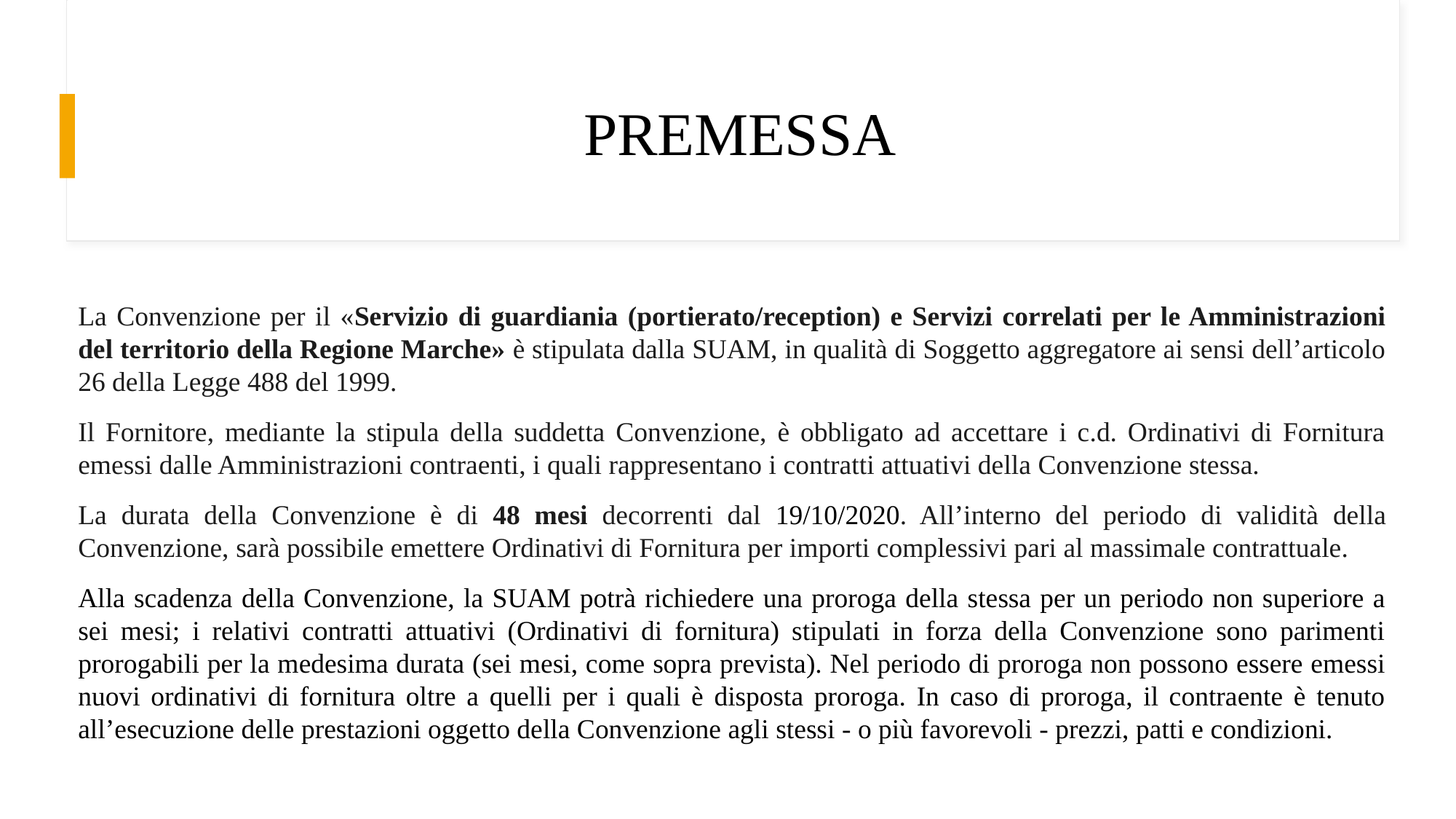

# PREMESSA

La Convenzione per il «Servizio di guardiania (portierato/reception) e Servizi correlati per le Amministrazioni del territorio della Regione Marche» è stipulata dalla SUAM, in qualità di Soggetto aggregatore ai sensi dell’articolo 26 della Legge 488 del 1999.
Il Fornitore, mediante la stipula della suddetta Convenzione, è obbligato ad accettare i c.d. Ordinativi di Fornitura emessi dalle Amministrazioni contraenti, i quali rappresentano i contratti attuativi della Convenzione stessa.
La durata della Convenzione è di 48 mesi decorrenti dal 19/10/2020. All’interno del periodo di validità della Convenzione, sarà possibile emettere Ordinativi di Fornitura per importi complessivi pari al massimale contrattuale.
Alla scadenza della Convenzione, la SUAM potrà richiedere una proroga della stessa per un periodo non superiore a sei mesi; i relativi contratti attuativi (Ordinativi di fornitura) stipulati in forza della Convenzione sono parimenti prorogabili per la medesima durata (sei mesi, come sopra prevista). Nel periodo di proroga non possono essere emessi nuovi ordinativi di fornitura oltre a quelli per i quali è disposta proroga. In caso di proroga, il contraente è tenuto all’esecuzione delle prestazioni oggetto della Convenzione agli stessi - o più favorevoli - prezzi, patti e condizioni.